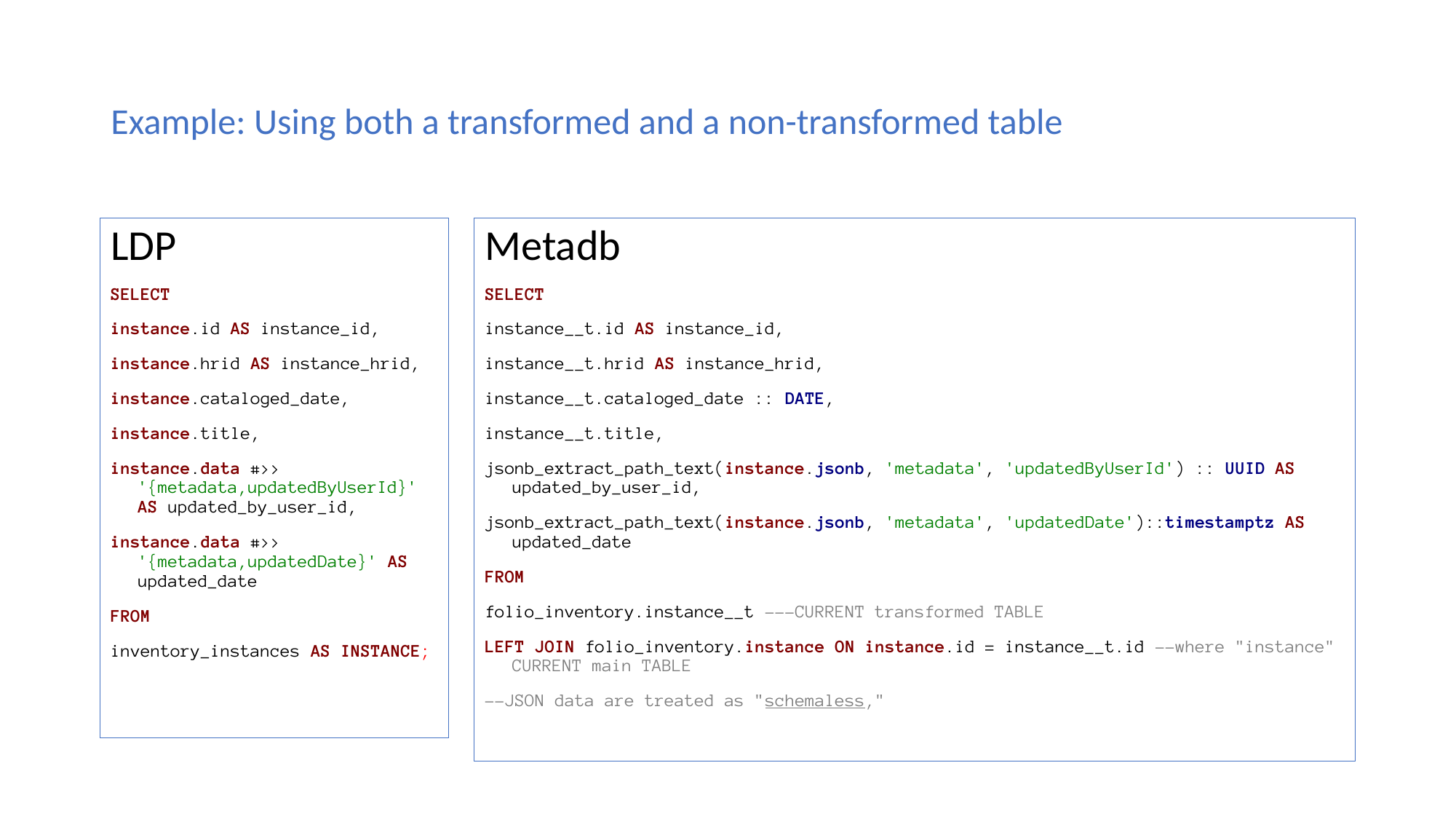

# Example: Using both a transformed and a non-transformed table
LDP
SELECT
instance.id AS instance_id,
instance.hrid AS instance_hrid,
instance.cataloged_date,
instance.title,
instance.data #>> '{metadata,updatedByUserId}' AS updated_by_user_id,
instance.data #>> '{metadata,updatedDate}' AS updated_date
FROM
inventory_instances AS INSTANCE;

Metadb
SELECT
instance__t.id AS instance_id,
instance__t.hrid AS instance_hrid,
instance__t.cataloged_date :: DATE,
instance__t.title,
jsonb_extract_path_text(instance.jsonb, 'metadata', 'updatedByUserId') :: UUID AS updated_by_user_id,
jsonb_extract_path_text(instance.jsonb, 'metadata', 'updatedDate')::timestamptz AS updated_date
FROM
folio_inventory.instance__t ---CURRENT transformed TABLE
LEFT JOIN folio_inventory.instance ON instance.id = instance__t.id --where "instance" CURRENT main TABLE
--JSON data are treated as "schemaless,"